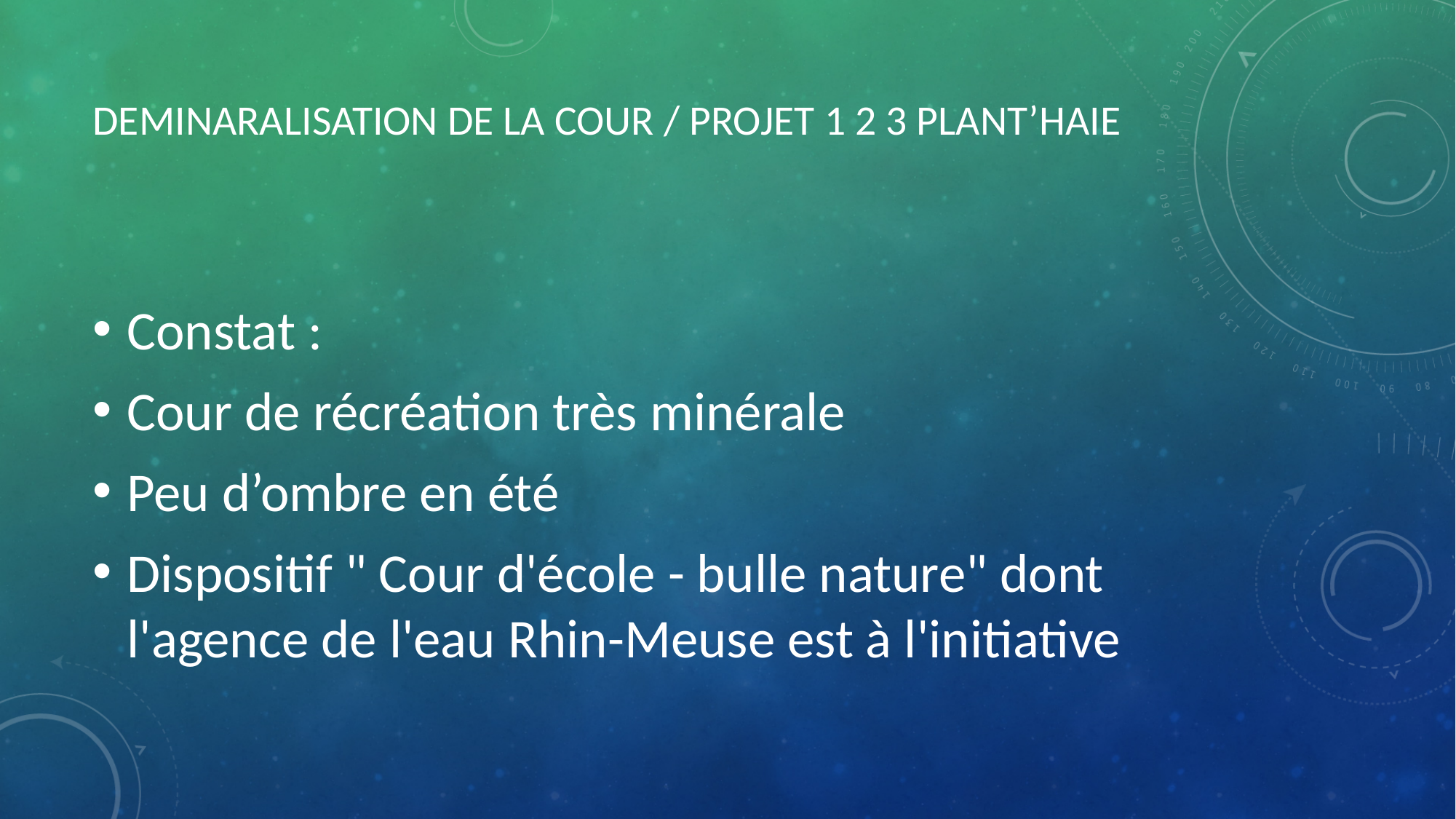

# DEMINARALISATION DE LA COUR / PROJET 1 2 3 PLANT’HAIE

Constat :
Cour de récréation très minérale
Peu d’ombre en été
Dispositif " Cour d'école - bulle nature" dont l'agence de l'eau Rhin-Meuse est à l'initiative